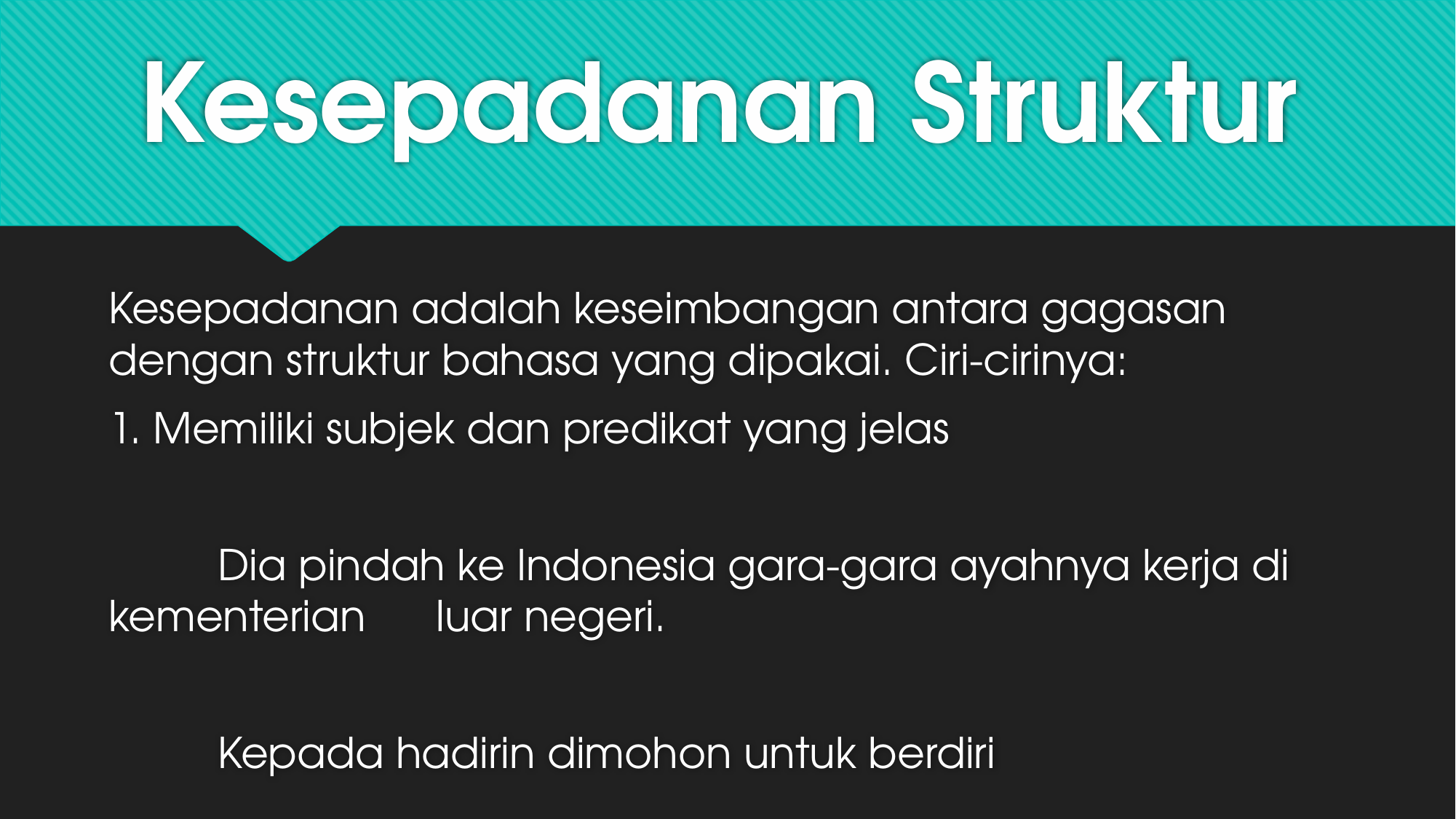

# Kesepadanan Struktur

Kesepadanan adalah keseimbangan antara gagasan dengan struktur bahasa yang dipakai. Ciri-cirinya:
1. Memiliki subjek dan predikat yang jelas

	Dia pindah ke Indonesia gara-gara ayahnya kerja di kementerian 	luar negeri.

	Kepada hadirin dimohon untuk berdiri